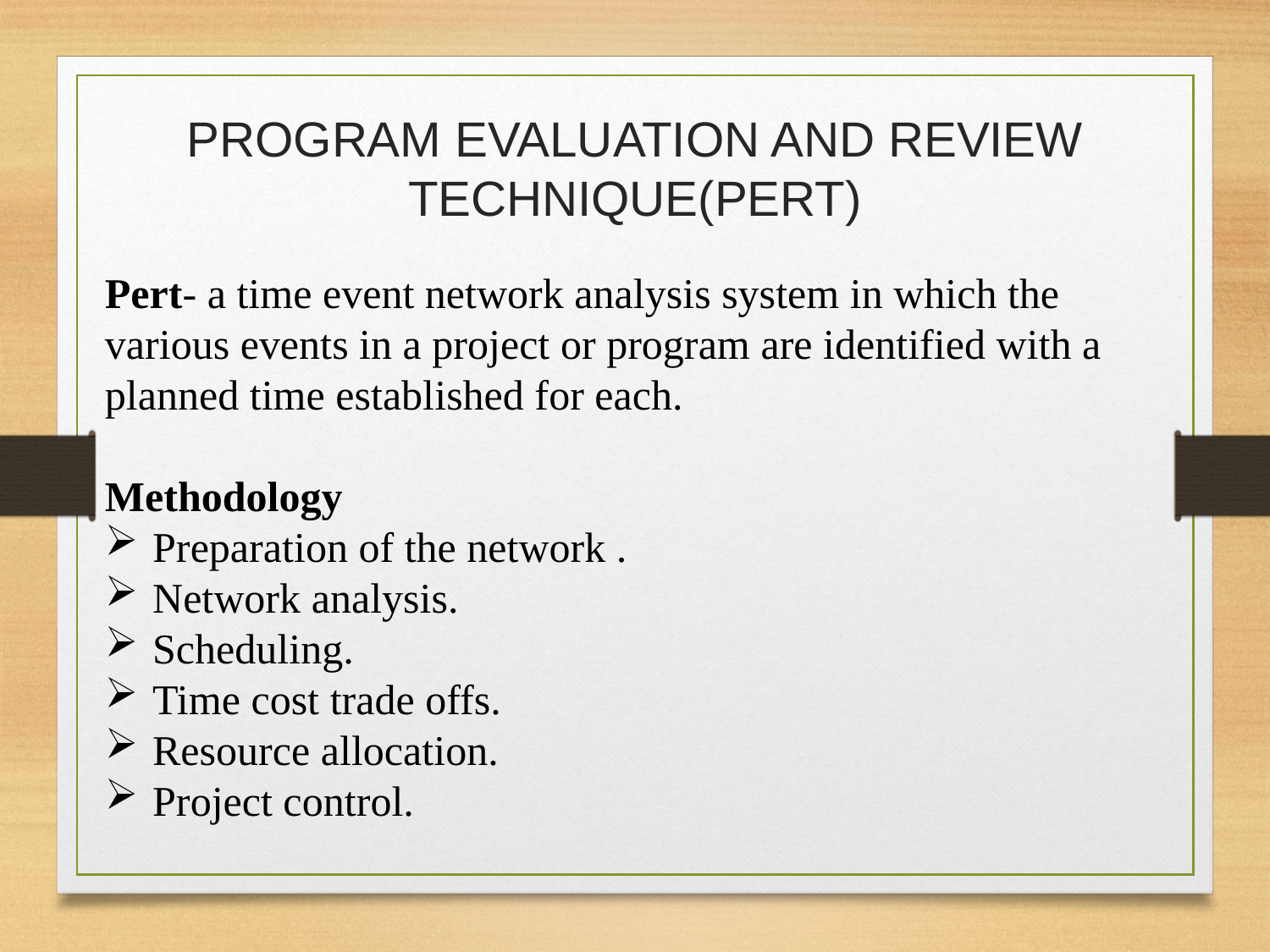

PROGRAM EVALUATION AND REVIEW TECHNIQUE(PERT)
Pert- a time event network analysis system in which the various events in a project or program are identified with a planned time established for each.

Methodology
Preparation of the network .
Network analysis.
Scheduling.
Time cost trade offs.
Resource allocation.
Project control.